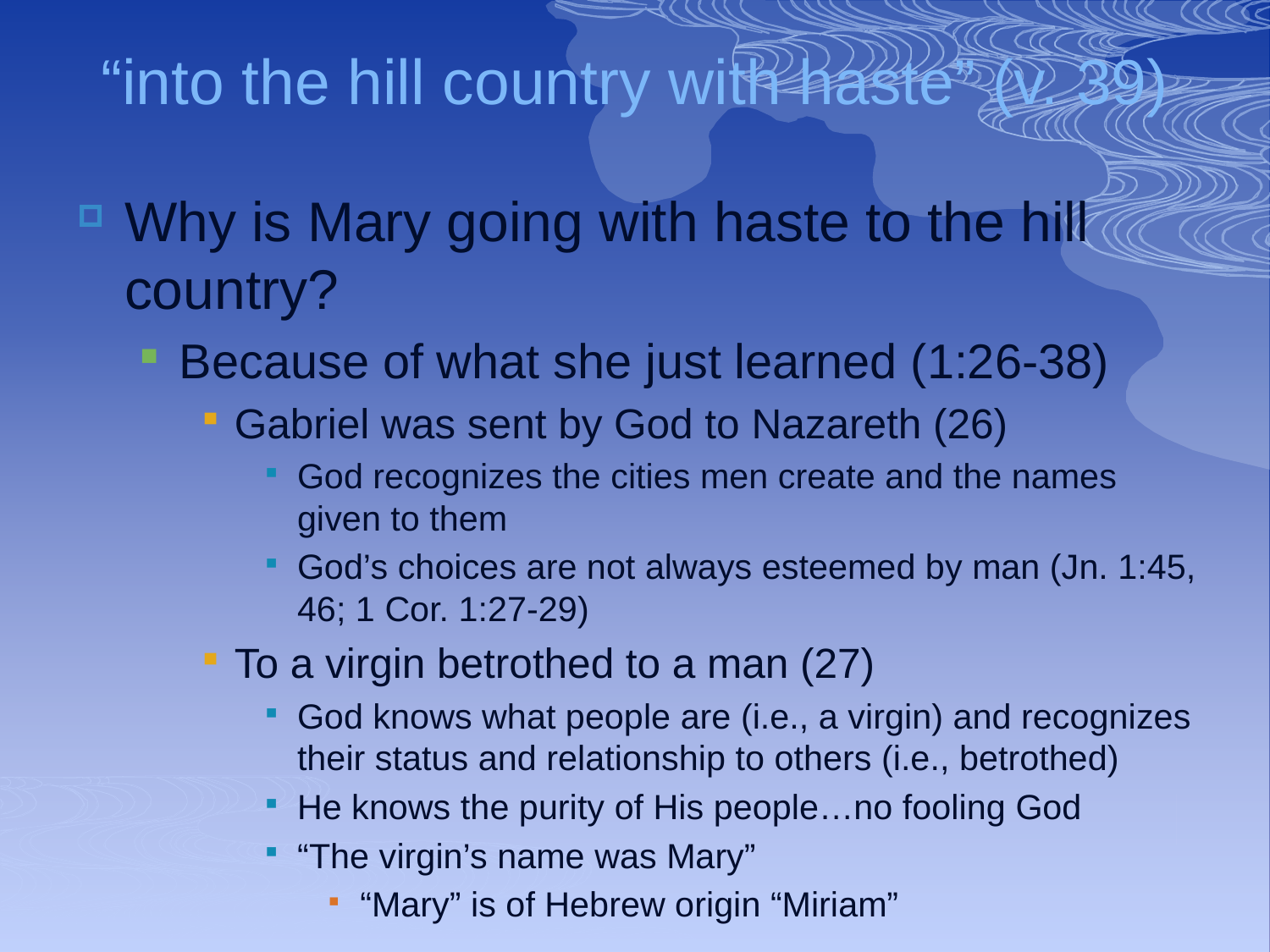

# “into the hill country with haste” (v. 39)
Why is Mary going with haste to the hill country?
Because of what she just learned (1:26-38)
Gabriel was sent by God to Nazareth (26)
God recognizes the cities men create and the names given to them
God’s choices are not always esteemed by man (Jn. 1:45, 46; 1 Cor. 1:27-29)
To a virgin betrothed to a man (27)
God knows what people are (i.e., a virgin) and recognizes their status and relationship to others (i.e., betrothed)
He knows the purity of His people…no fooling God
“The virgin’s name was Mary”
“Mary” is of Hebrew origin “Miriam”